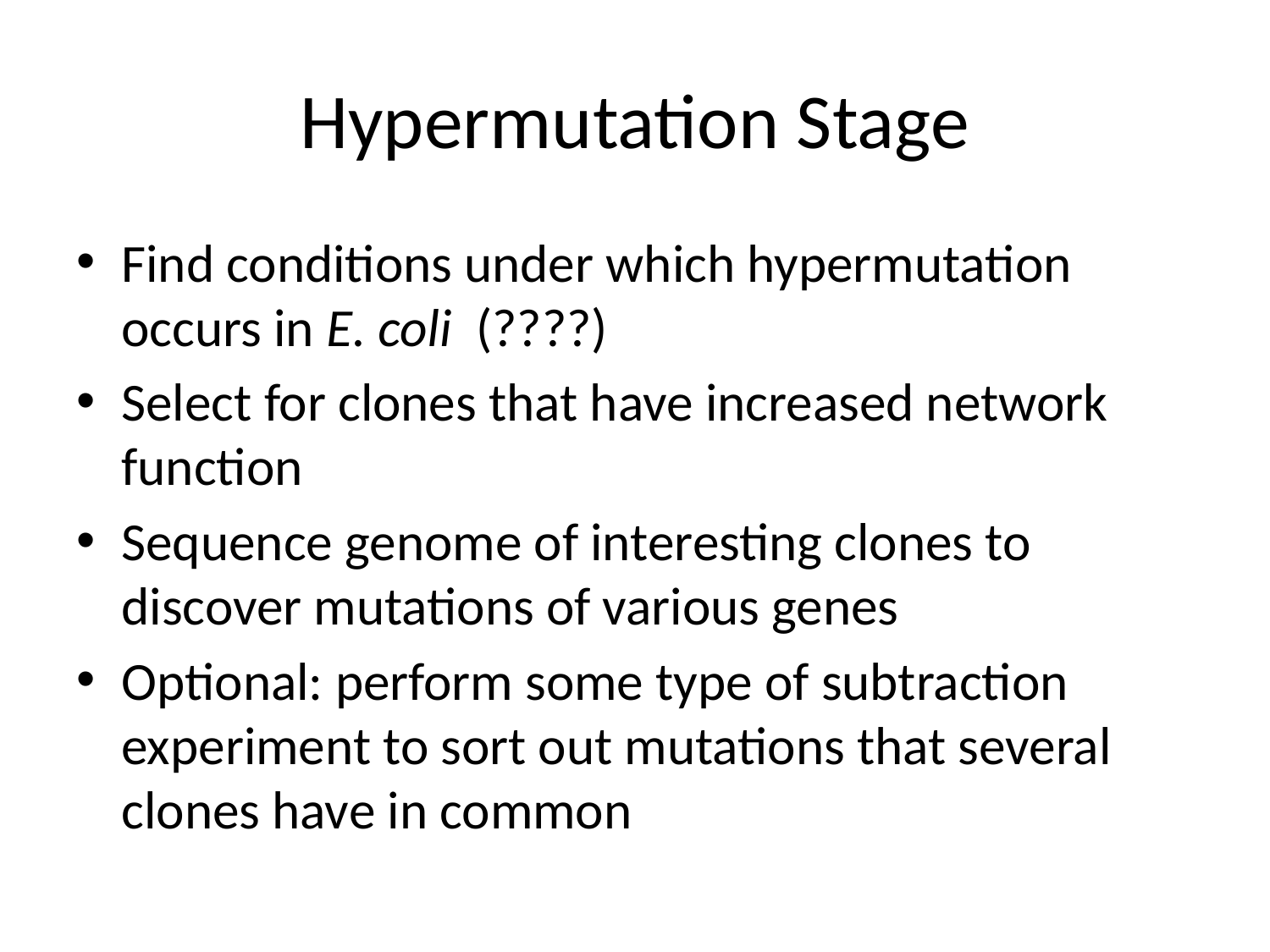

# Hypermutation Stage
Find conditions under which hypermutation occurs in E. coli  (????)
Select for clones that have increased network function
Sequence genome of interesting clones to discover mutations of various genes
Optional: perform some type of subtraction experiment to sort out mutations that several clones have in common